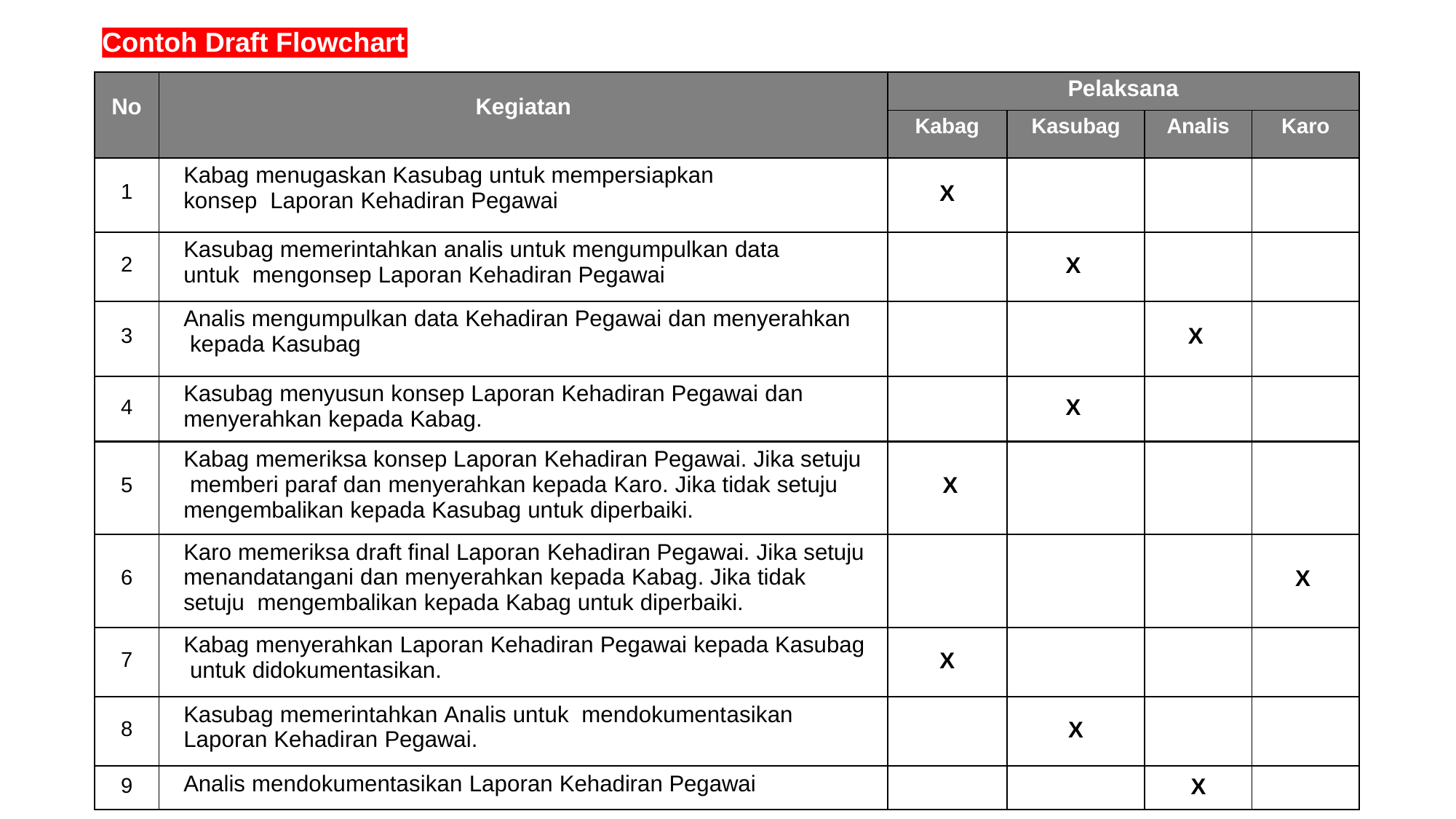

Contoh Draft Flowchart
| No | Kegiatan | Pelaksana |  |  |  |
| --- | --- | --- | --- | --- | --- |
|  |  | Kabag | Kasubag | Analis | Karo |
| 1 | Kabag menugaskan Kasubag untuk mempersiapkan konsep Laporan Kehadiran Pegawai | X |  |  |  |
| 2 | Kasubag memerintahkan analis untuk mengumpulkan data untuk mengonsep Laporan Kehadiran Pegawai |  | X |  |  |
| 3 | Analis mengumpulkan data Kehadiran Pegawai dan menyerahkan kepada Kasubag |  |  | X |  |
| 4 | Kasubag menyusun konsep Laporan Kehadiran Pegawai dan menyerahkan kepada Kabag. |  | X |  |  |
| 5 | Kabag memeriksa konsep Laporan Kehadiran Pegawai. Jika setuju memberi paraf dan menyerahkan kepada Karo. Jika tidak setuju mengembalikan kepada Kasubag untuk diperbaiki. | X |  |  |  |
| 6 | Karo memeriksa draft final Laporan Kehadiran Pegawai. Jika setuju menandatangani dan menyerahkan kepada Kabag. Jika tidak setuju mengembalikan kepada Kabag untuk diperbaiki. |  |  |  | X |
| 7 | Kabag menyerahkan Laporan Kehadiran Pegawai kepada Kasubag untuk didokumentasikan. | X |  |  |  |
| 8 | Kasubag memerintahkan Analis untuk mendokumentasikan Laporan Kehadiran Pegawai. |  | X |  |  |
| 9 | Analis mendokumentasikan Laporan Kehadiran Pegawai |  |  | X |  |